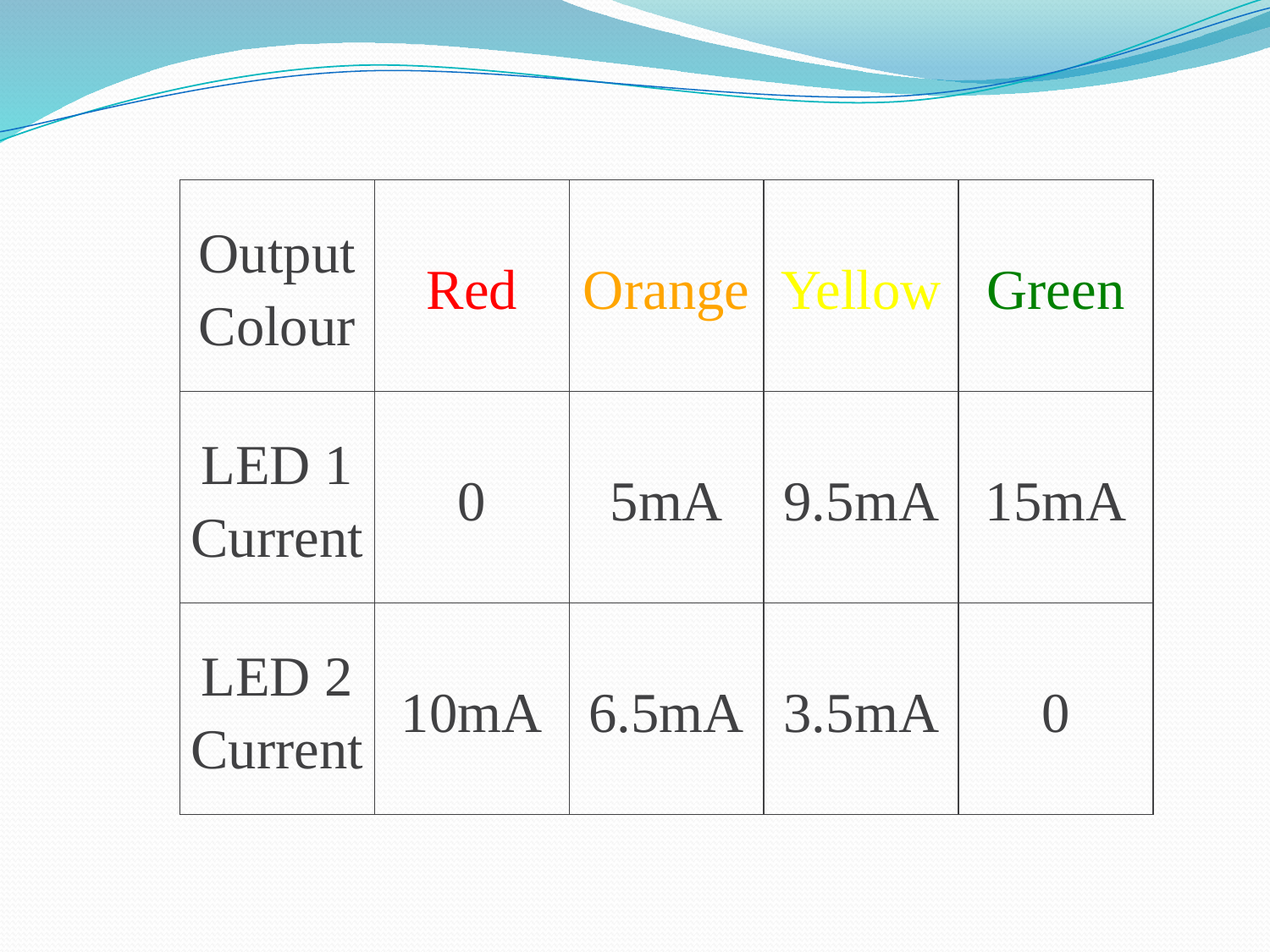

| Output Colour | Red | Orange | Yellow | Green |
| --- | --- | --- | --- | --- |
| LED 1 Current | 0 | 5mA | 9.5mA | 15mA |
| LED 2 Current | 10mA | 6.5mA | 3.5mA | 0 |